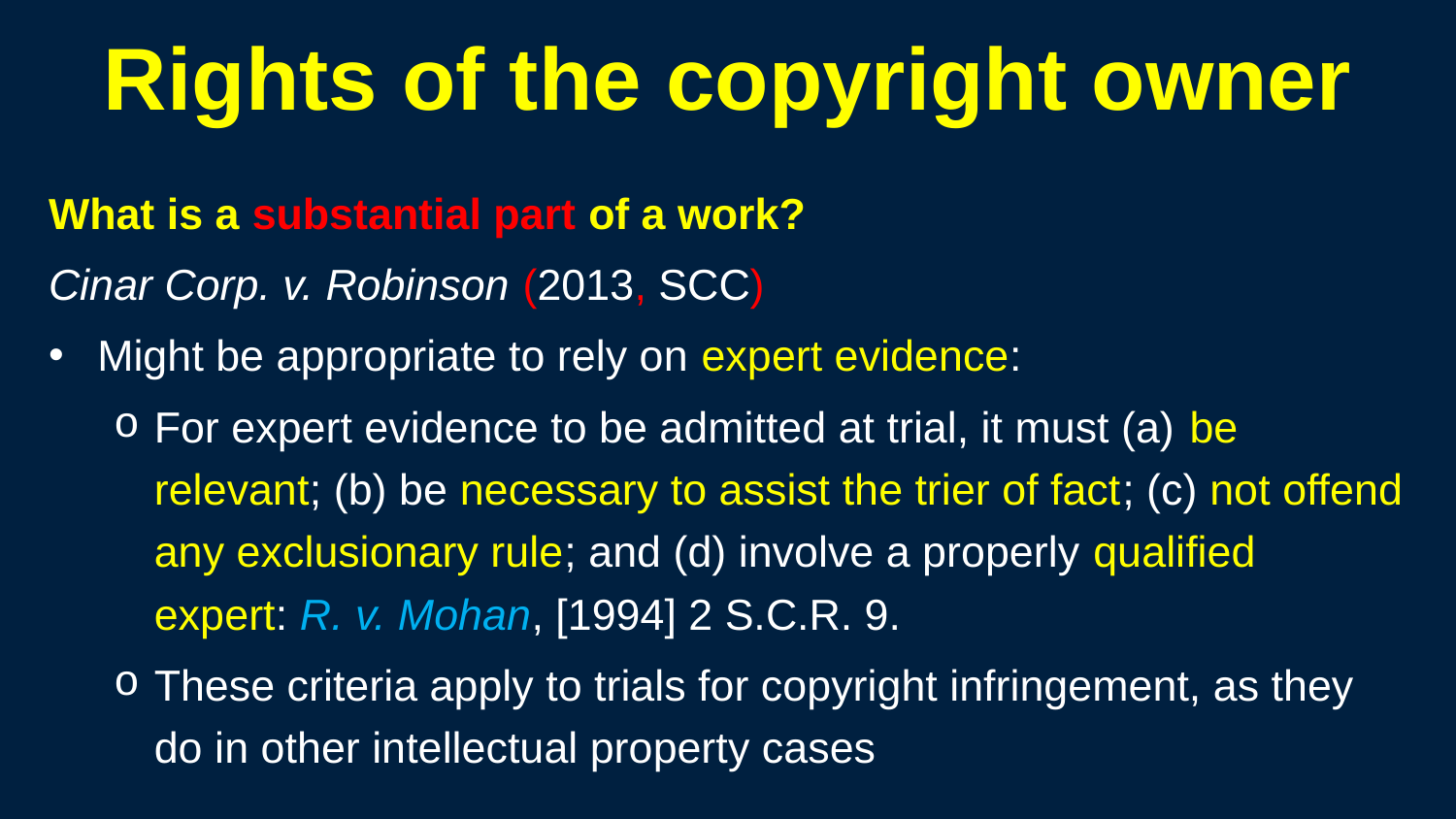

193
# Rights of the copyright owner
What is a substantial part of a work?
Cinar Corp. v. Robinson (2013, SCC)
Might be appropriate to rely on expert evidence:
For expert evidence to be admitted at trial, it must (a) be relevant; (b) be necessary to assist the trier of fact; (c) not offend any exclusionary rule; and (d) involve a properly qualified expert: R. v. Mohan, [1994] 2 S.C.R. 9.
These criteria apply to trials for copyright infringement, as they do in other intellectual property cases